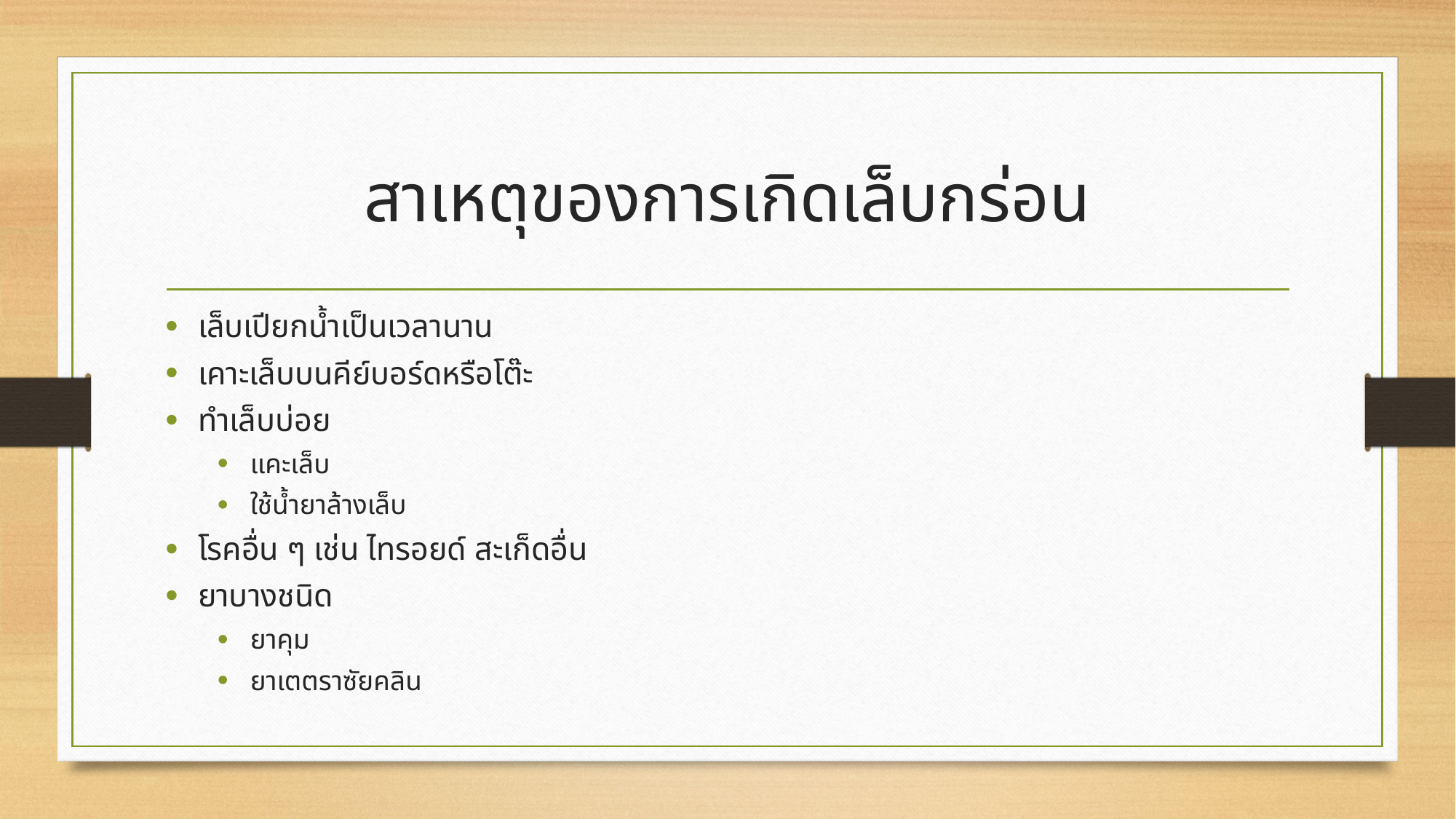

# สาเหตุของการเกิดเล็บกร่อน
เล็บเปียกน้ำเป็นเวลานาน
เคาะเล็บบนคีย์บอร์ดหรือโต๊ะ
ทำเล็บบ่อย
แคะเล็บ
ใช้น้ำยาล้างเล็บ
โรคอื่น ๆ เช่น ไทรอยด์ สะเก็ดอื่น
ยาบางชนิด
ยาคุม
ยาเตตราซัยคลิน